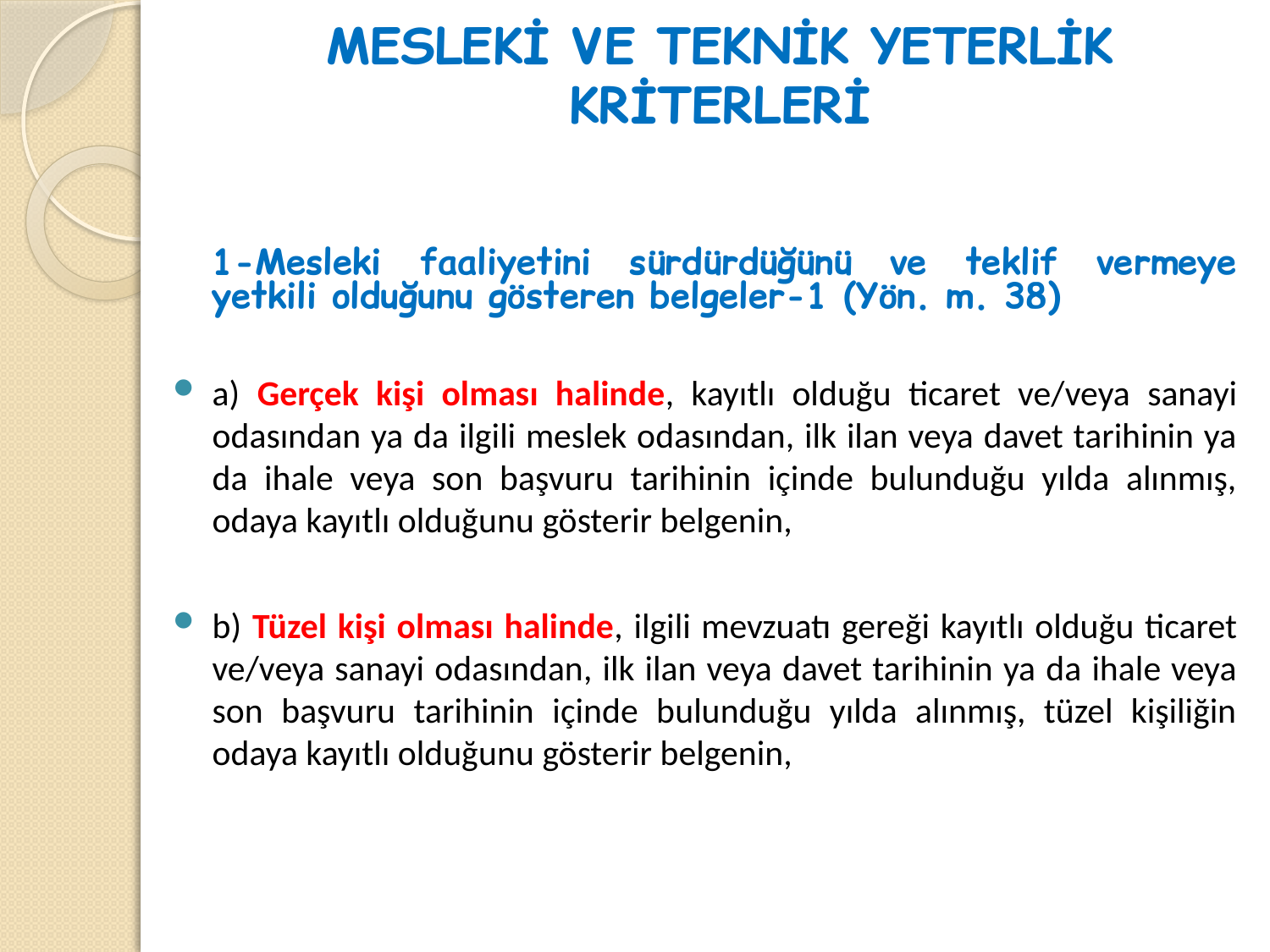

# M MESLEKİ VE TEKNİK YETERLİK KRİTERLERİ

	1-Mesleki faaliyetini sürdürdüğünü ve teklif vermeye yetkili olduğunu gösteren belgeler-1 (Yön. m. 38)

a) Gerçek kişi olması halinde, kayıtlı olduğu ticaret ve/veya sanayi odasından ya da ilgili meslek odasından, ilk ilan veya davet tarihinin ya da ihale veya son başvuru tarihinin içinde bulunduğu yılda alınmış, odaya kayıtlı olduğunu gösterir belgenin,

b) Tüzel kişi olması halinde, ilgili mevzuatı gereği kayıtlı olduğu ticaret ve/veya sanayi odasından, ilk ilan veya davet tarihinin ya da ihale veya son başvuru tarihinin içinde bulunduğu yılda alınmış, tüzel kişiliğin odaya kayıtlı olduğunu gösterir belgenin,